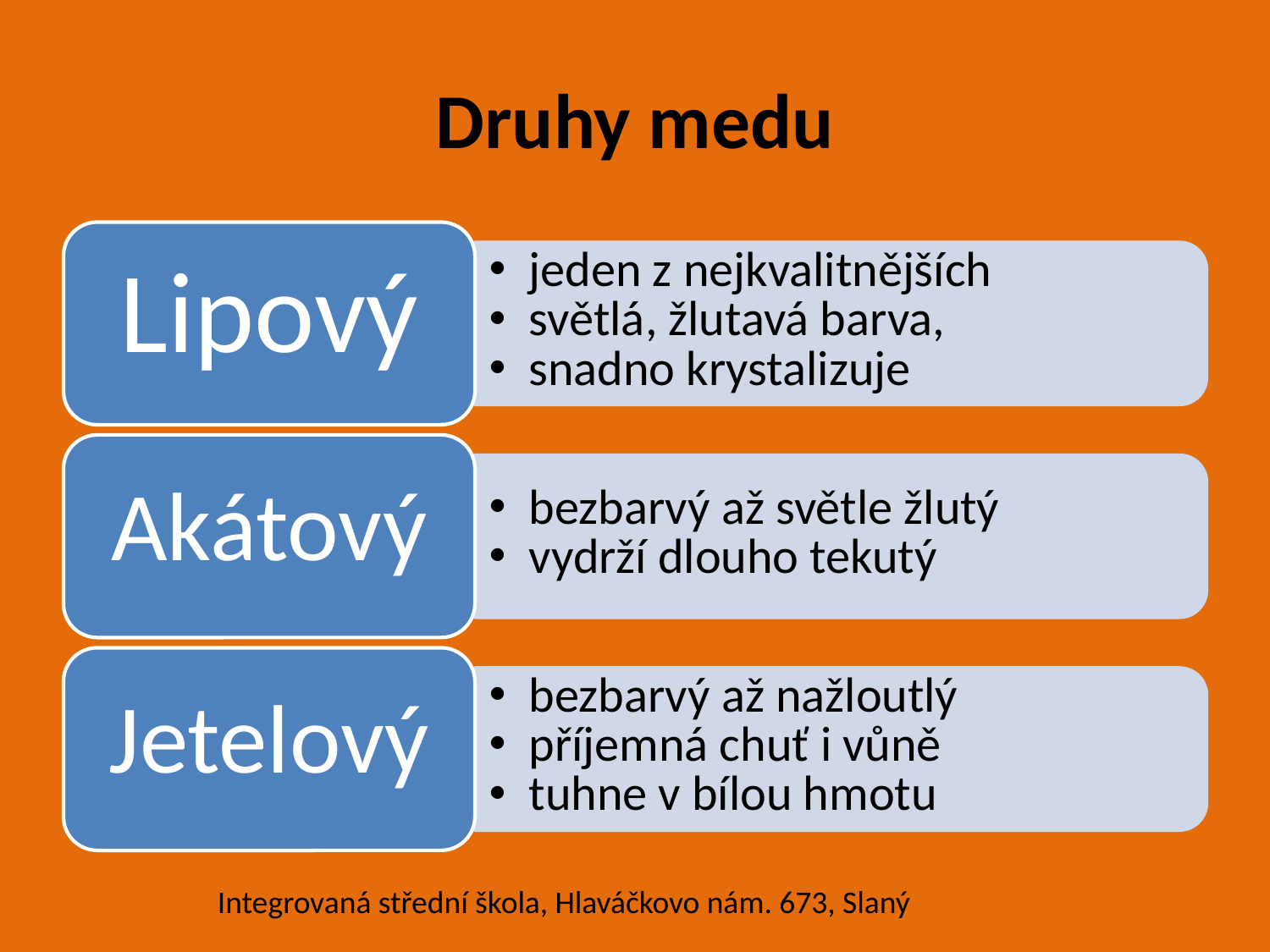

# Druhy medu
Lipový
jeden z nejkvalitnějších
světlá, žlutavá barva,
Akátový
bezbarvý až světle žlutý
vydrží dlouho tekutý
Jetelový
bezbarvý až nažloutlý
příjemná chuť i vůně
snadno krystalizuje
tuhne v bílou hmotu
Integrovaná střední škola, Hlaváčkovo nám. 673, Slaný